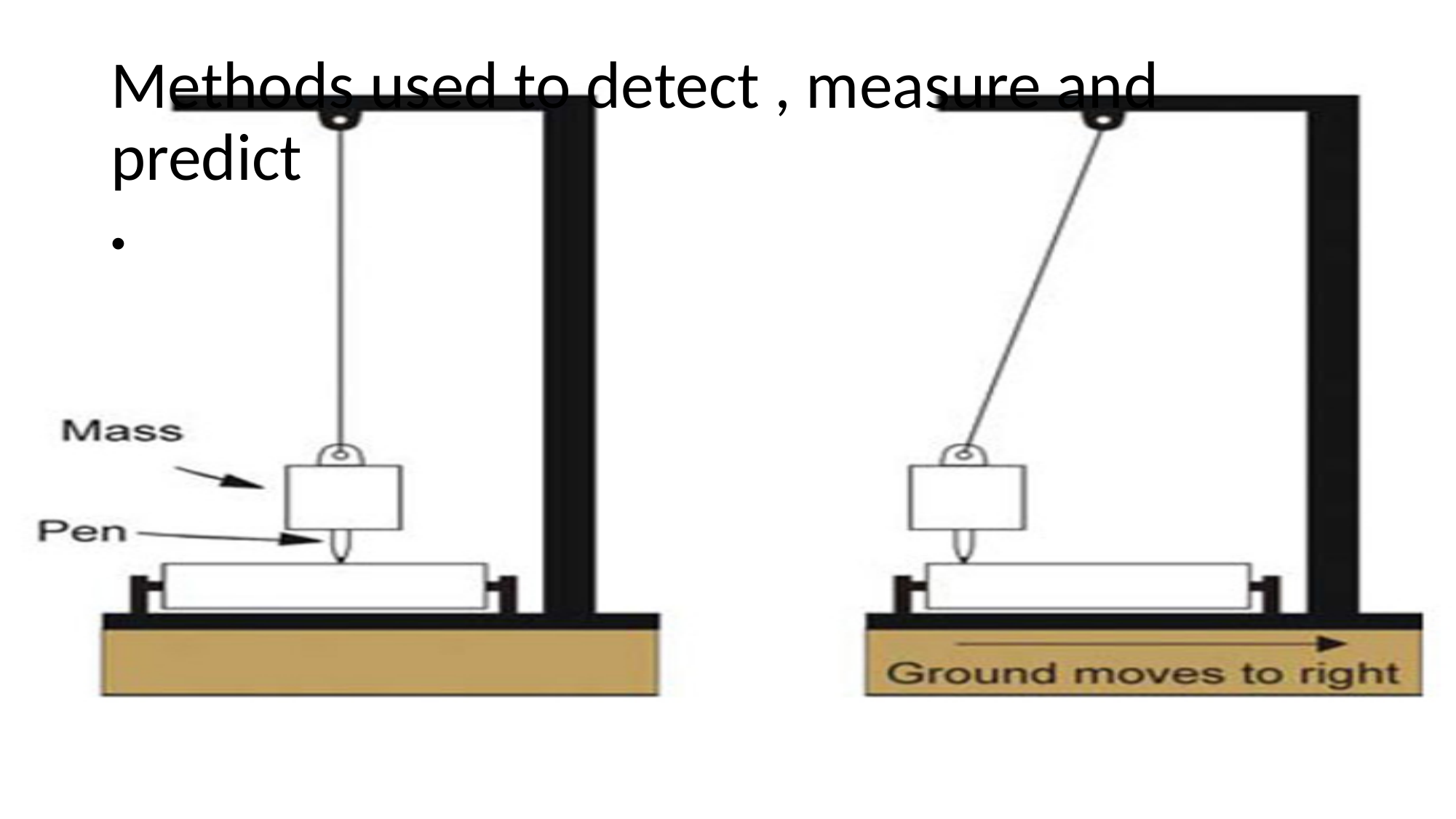

# Methods used to detect , measure and predict